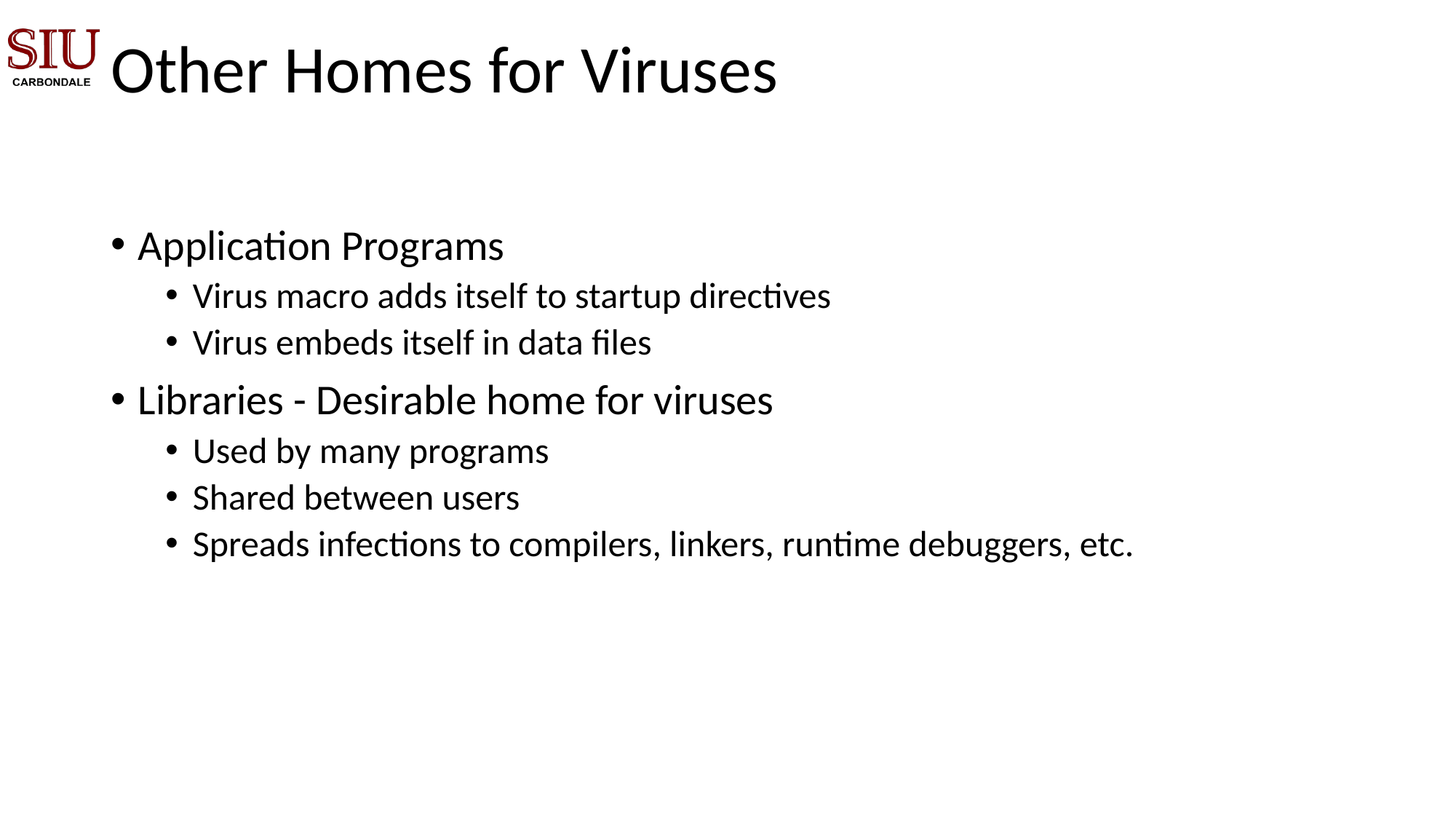

# Other Homes for Viruses
Application Programs
Virus macro adds itself to startup directives
Virus embeds itself in data files
Libraries - Desirable home for viruses
Used by many programs
Shared between users
Spreads infections to compilers, linkers, runtime debuggers, etc.